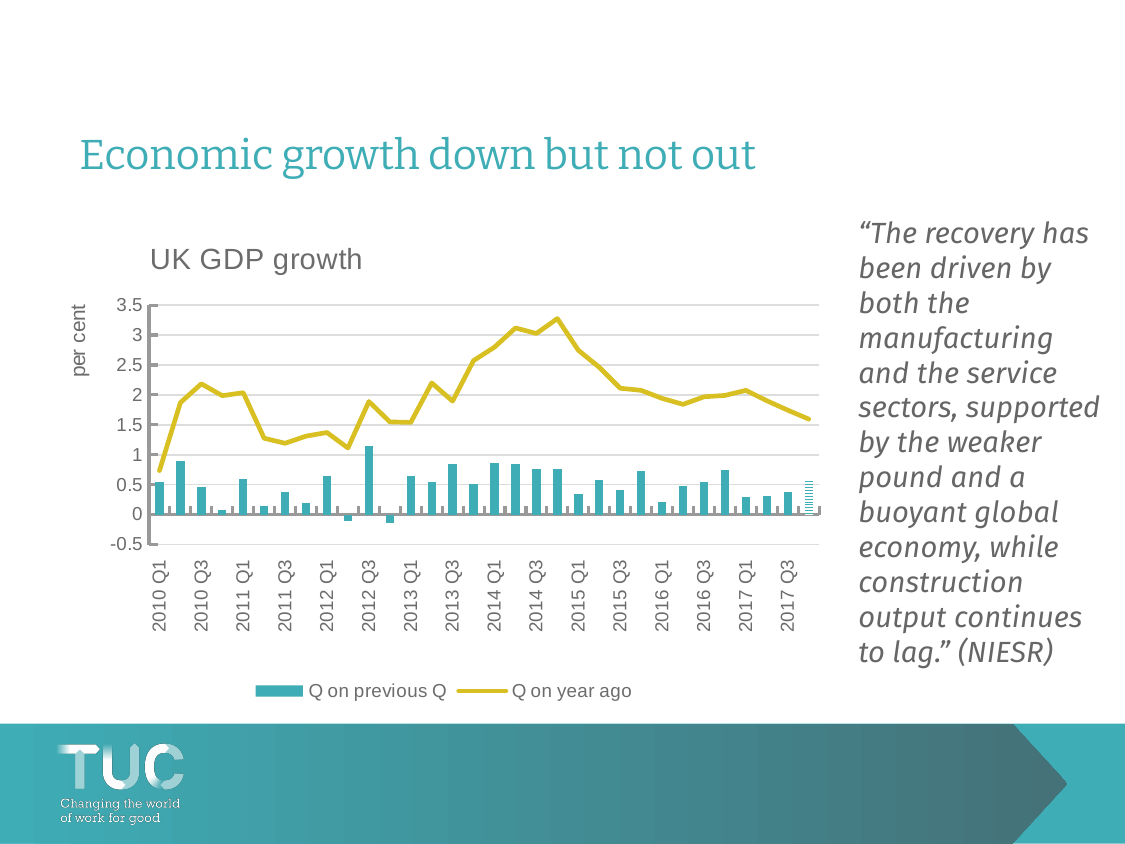

# Economic growth down but not out

### Chart: UK GDP growth

| Category |  |  |
|---|---|---|
| 2010 Q1 | 0.5379634546827106 | 0.7351555136663563 |
| 2010 Q2 | 0.8998616690669223 | 1.871094413262199 |
| 2010 Q3 | 0.4641117436469244 | 2.1852913085004815 |
| 2010 Q4 | 0.07220435936740444 | 1.987059347442468 |
| 2011 Q1 | 0.5870252019212643 | 2.0368282422496833 |
| 2011 Q2 | 0.1481051593058993 | 1.276600739480017 |
| 2011 Q3 | 0.3806097637298791 | 1.192423449358813 |
| 2011 Q4 | 0.19004514438120168 | 1.3115833568781596 |
| 2012 Q1 | 0.6464950977002815 | 1.3714816319424301 |
| 2012 Q2 | -0.10671356567578982 | 1.1135501248223818 |
| 2012 Q3 | 1.151032628256118 | 1.8895983189202354 |
| 2012 Q4 | -0.14504643752351853 | 1.5488224800519959 |
| 2013 Q1 | 0.6384504695890598 | 1.5407057293276836 |
| 2013 Q2 | 0.5405819882682152 | 2.1986763468640618 |
| 2013 Q3 | 0.8503660768761421 | 1.8948957252095227 |
| 2013 Q4 | 0.5189068481024179 | 2.572412947857231 |
| 2014 Q1 | 0.8589787844188947 | 2.797179140797141 |
| 2014 Q2 | 0.8529795047980144 | 3.116588307073897 |
| 2014 Q3 | 0.7611452636708123 | 3.0253626008954626 |
| 2014 Q4 | 0.7612246087551569 | 3.2737225954347053 |
| 2015 Q1 | 0.3425985640427882 | 2.744979311736799 |
| 2015 Q2 | 0.5748132710974829 | 2.4615946852526207 |
| 2015 Q3 | 0.41654459065259175 | 2.1111785164539754 |
| 2015 Q4 | 0.7258235020508295 | 2.075303121524996 |
| 2016 Q1 | 0.21158112813881758 | 1.9420232914679048 |
| 2016 Q2 | 0.4758902519998003 | 1.841755516774299 |
| 2016 Q3 | 0.5409709960328826 | 1.9679479047739932 |
| 2016 Q4 | 0.7483080648906935 | 1.9907097413378665 |
| 2017 Q1 | 0.29553588517731555 | 2.0761550078442355 |
| 2017 Q2 | 0.3045145721713851 | 1.9020498527183065 |
| 2017 Q3 | 0.3860340372777529 | 1.7450154264671767 |
| 2017Q4 | 0.5999999999999943 | 1.595240143487203 |
“The recovery has been driven by both the manufacturing and the service sectors, supported by the weaker pound and a buoyant global economy, while construction output continues to lag.” (NIESR)